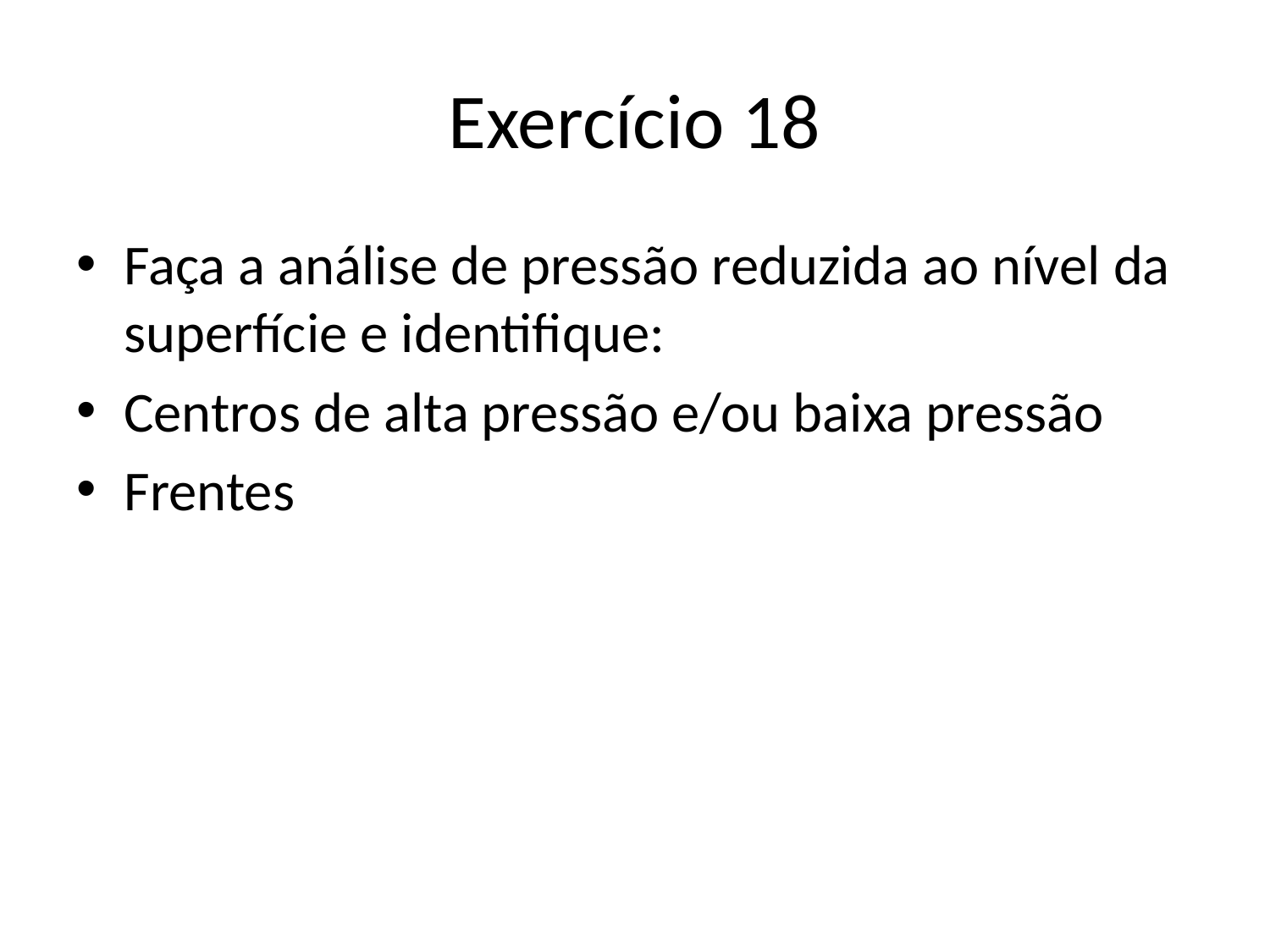

# Exercício 18
Faça a análise de pressão reduzida ao nível da superfície e identifique:
Centros de alta pressão e/ou baixa pressão
Frentes